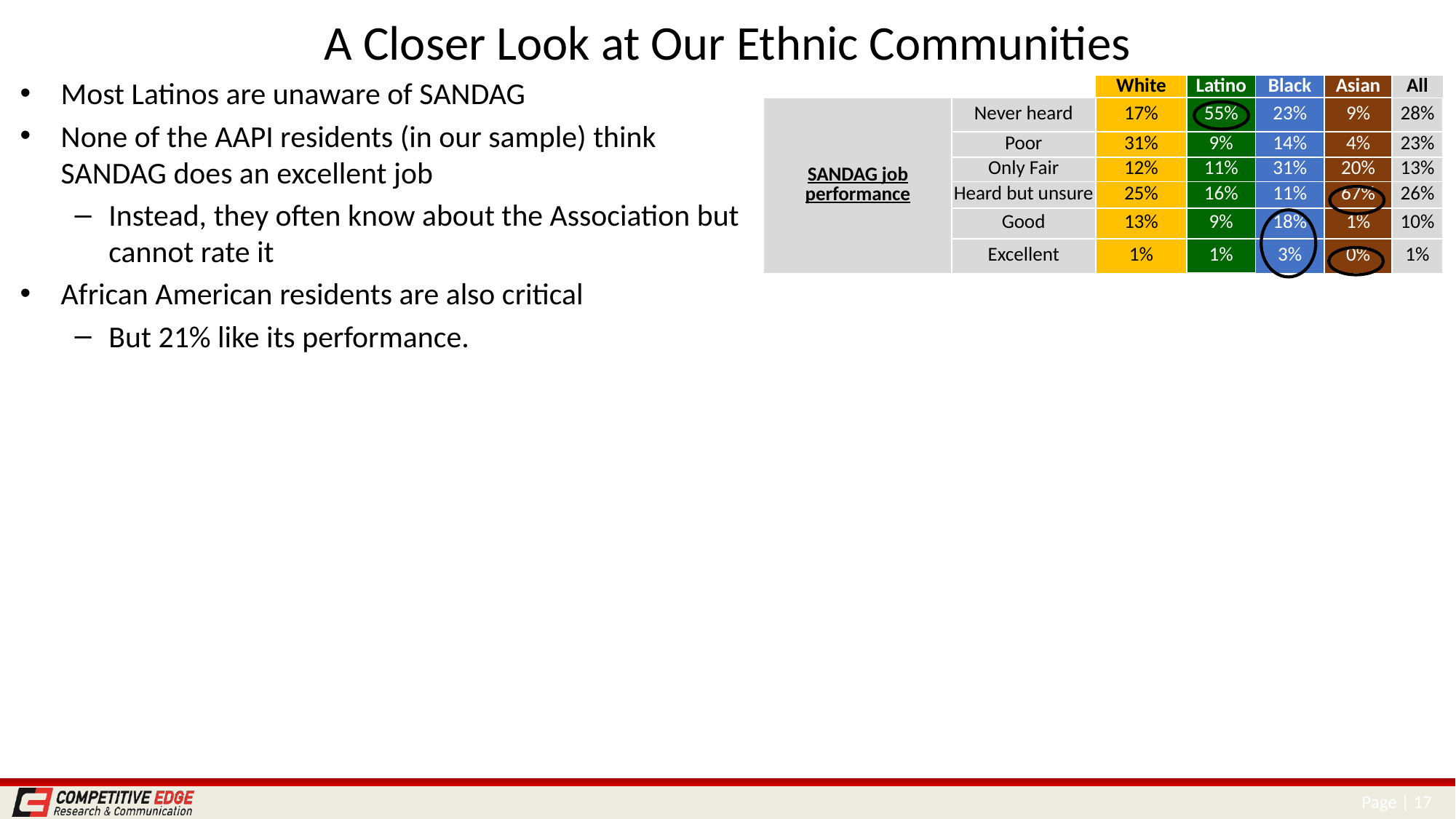

# A Closer Look at Our Ethnic Communities
Most Latinos are unaware of SANDAG
None of the AAPI residents (in our sample) think SANDAG does an excellent job
Instead, they often know about the Association but cannot rate it
African American residents are also critical
But 21% like its performance.
|  |  | White | Latino | Black | Asian | All |
| --- | --- | --- | --- | --- | --- | --- |
| SANDAG job performance | Never heard | 17% | 55% | 23% | 9% | 28% |
|  | Poor | 31% | 9% | 14% | 4% | 23% |
|  | Only Fair | 12% | 11% | 31% | 20% | 13% |
|  | Heard but unsure | 25% | 16% | 11% | 67% | 26% |
|  | Good | 13% | 9% | 18% | 1% | 10% |
|  | Excellent | 1% | 1% | 3% | 0% | 1% |

Page | 17